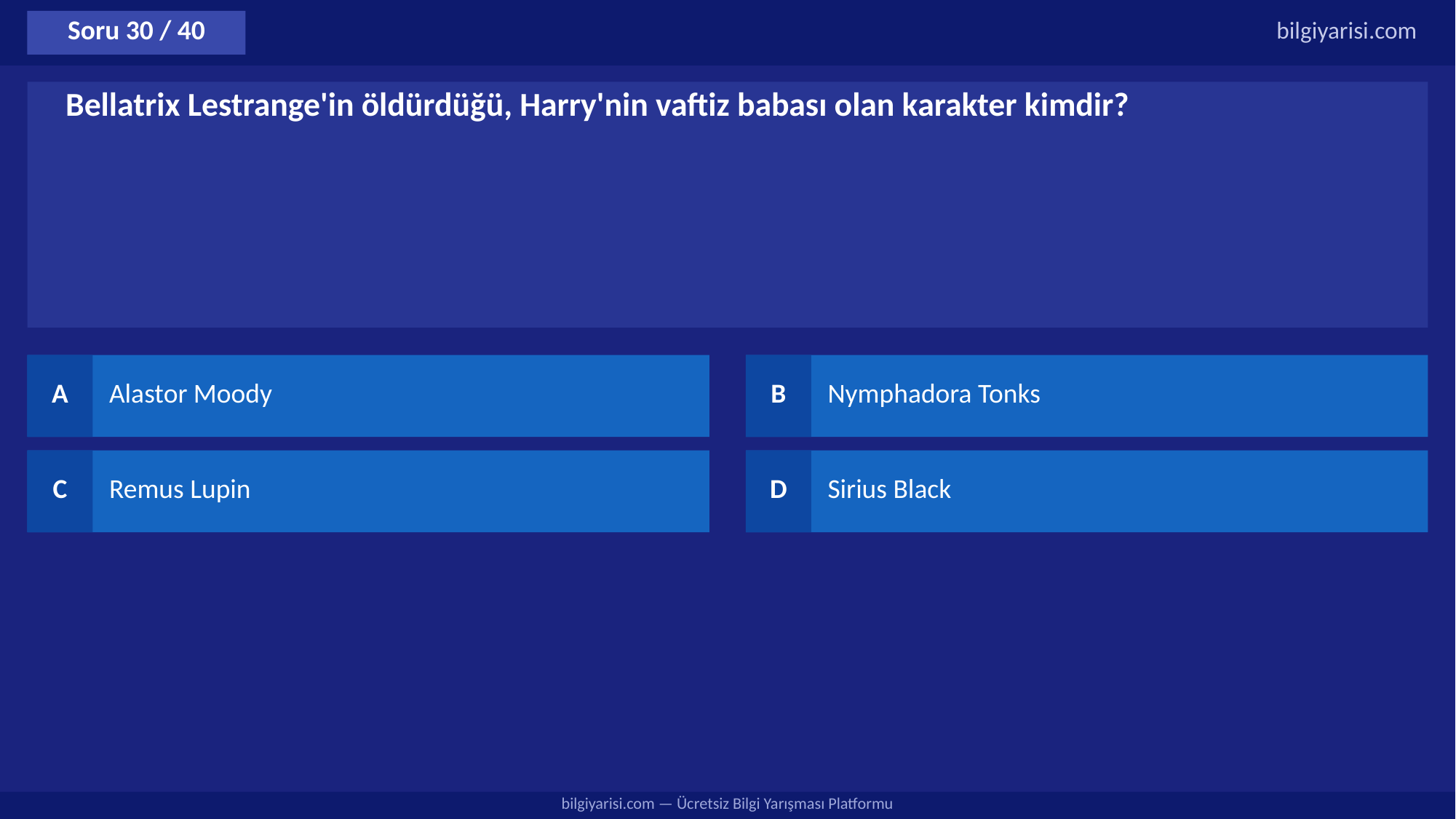

Soru 30 / 40
bilgiyarisi.com

Bellatrix Lestrange'in öldürdüğü, Harry'nin vaftiz babası olan karakter kimdir?

A
Alastor Moody

B
Nymphadora Tonks

C
Remus Lupin

D
Sirius Black
bilgiyarisi.com — Ücretsiz Bilgi Yarışması Platformu